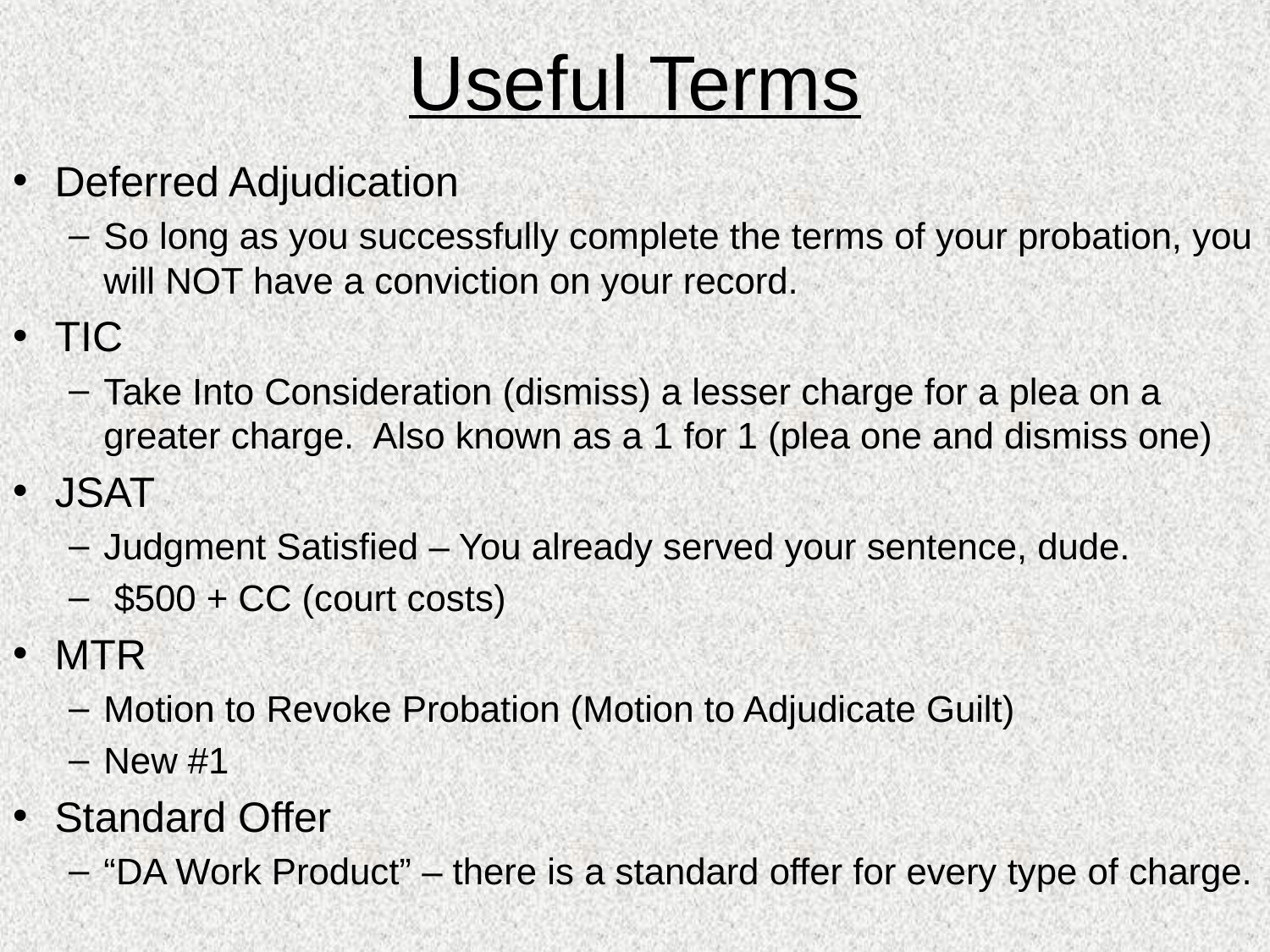

# Useful Terms
Deferred Adjudication
So long as you successfully complete the terms of your probation, you will NOT have a conviction on your record.
TIC
Take Into Consideration (dismiss) a lesser charge for a plea on a greater charge.  Also known as a 1 for 1 (plea one and dismiss one)
JSAT
Judgment Satisfied – You already served your sentence, dude.
 $500 + CC (court costs)
MTR
Motion to Revoke Probation (Motion to Adjudicate Guilt)
New #1
Standard Offer
“DA Work Product” – there is a standard offer for every type of charge.